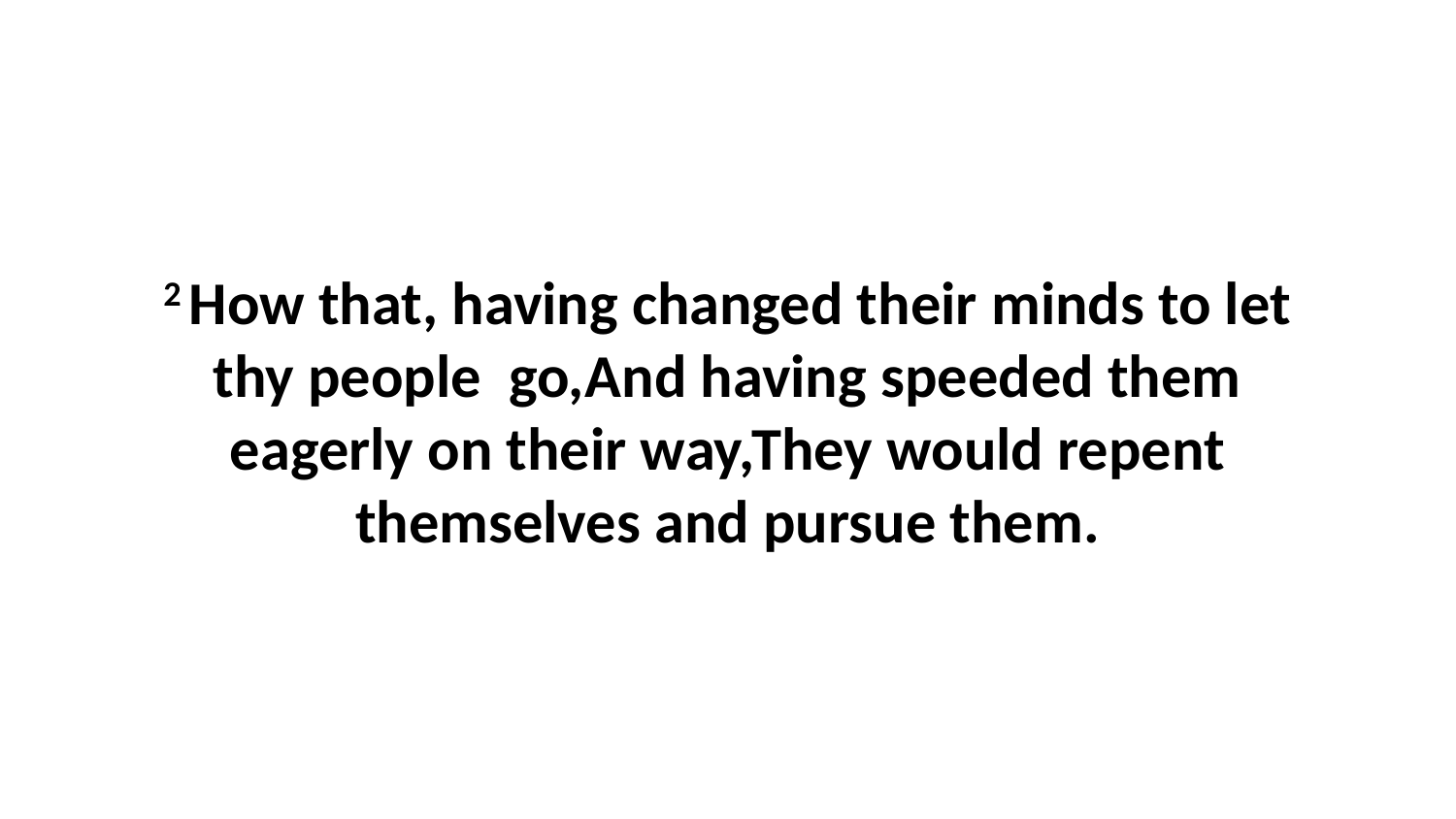

2 How that, having changed their minds to let thy people  go,And having speeded them eagerly on their way,They would repent themselves and pursue them.